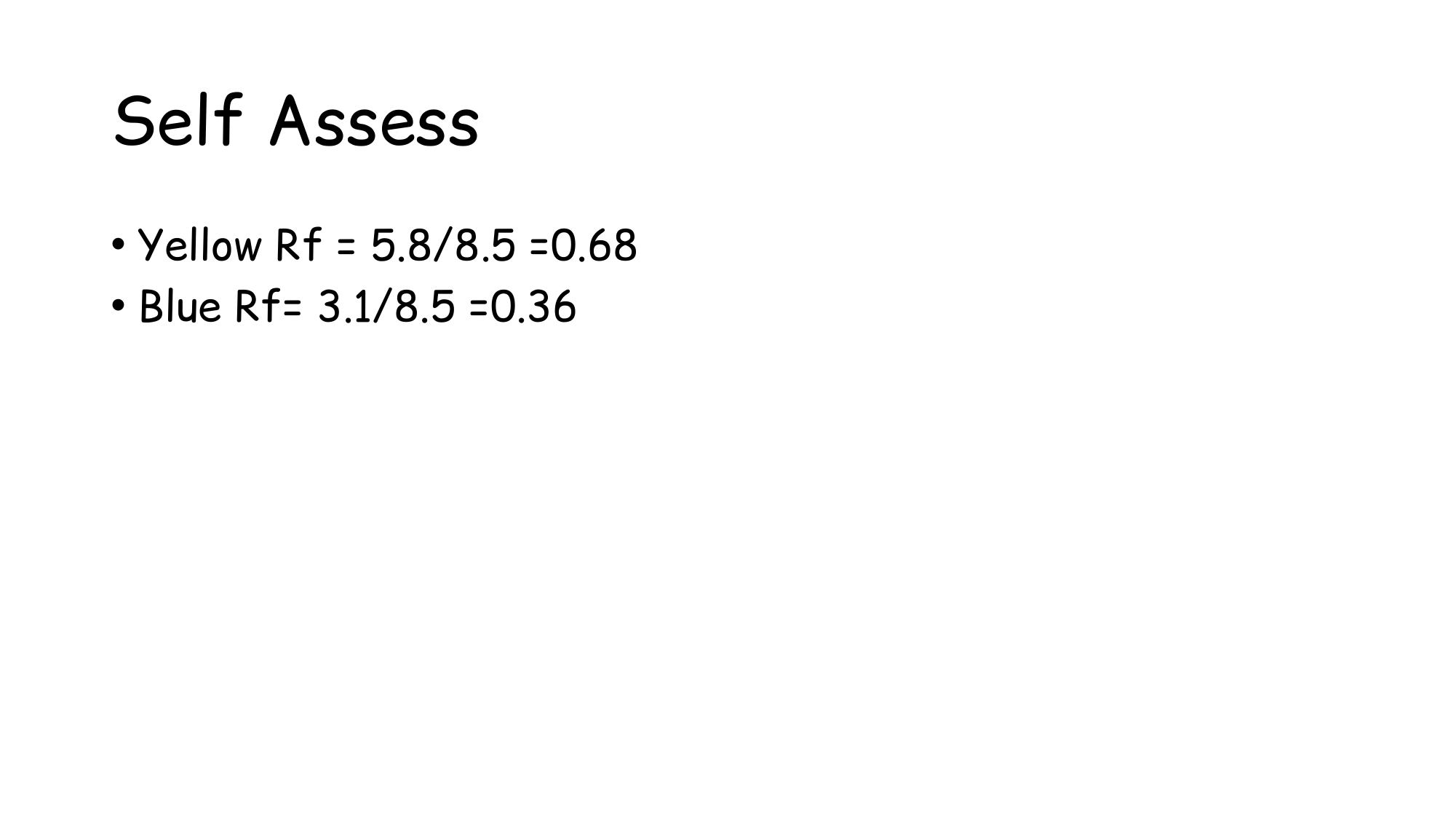

# Self Assess
Yellow Rf = 5.8/8.5 =0.68
Blue Rf= 3.1/8.5 =0.36